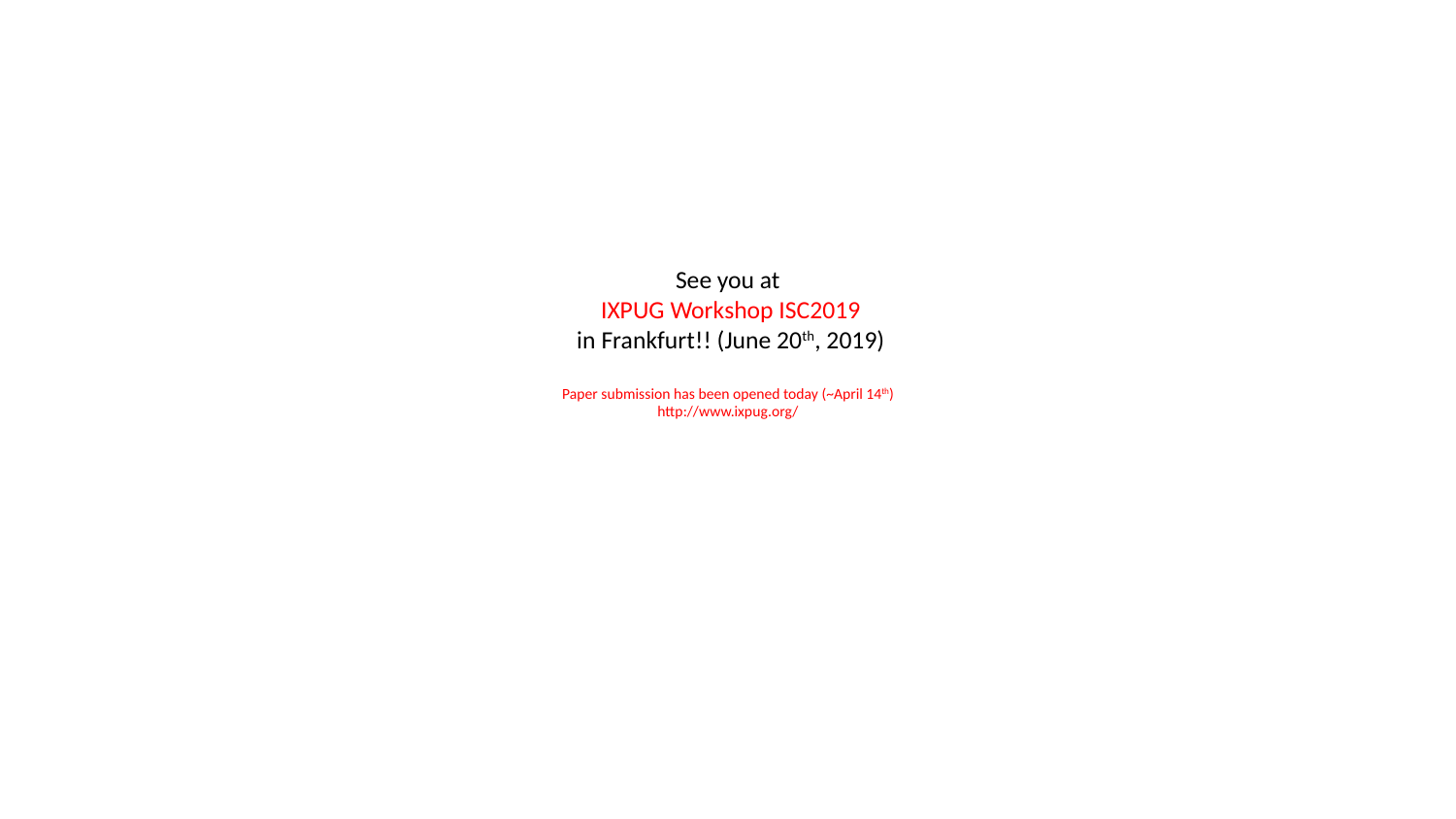

# See you at IXPUG Workshop ISC2019 in Frankfurt!! (June 20th, 2019) Paper submission has been opened today (~April 14th) http://www.ixpug.org/